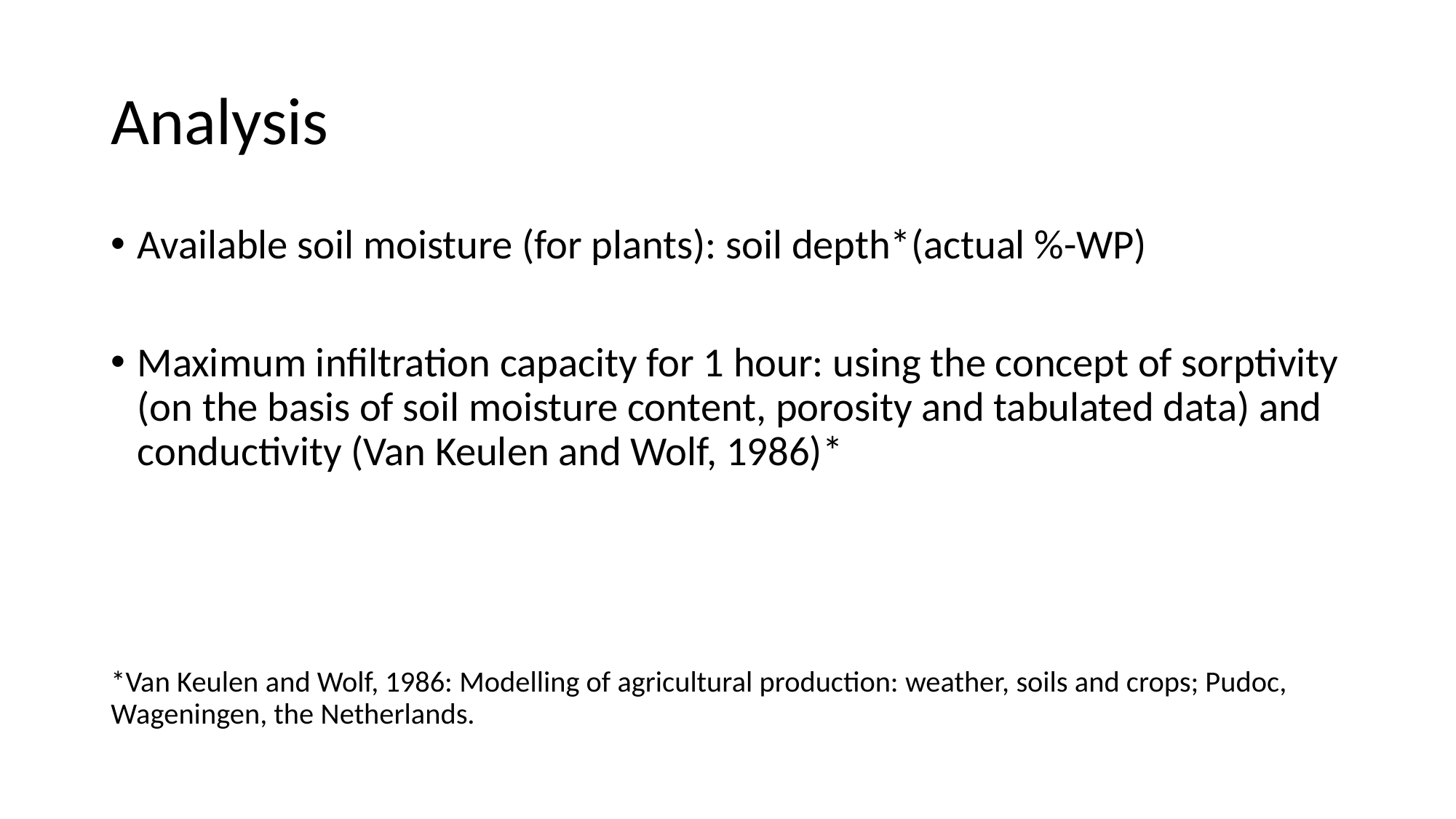

# Analysis
Available soil moisture (for plants): soil depth*(actual %-WP)

Maximum infiltration capacity for 1 hour: using the concept of sorptivity (on the basis of soil moisture content, porosity and tabulated data) and conductivity (Van Keulen and Wolf, 1986)*

*Van Keulen and Wolf, 1986: Modelling of agricultural production: weather, soils and crops; Pudoc, Wageningen, the Netherlands.